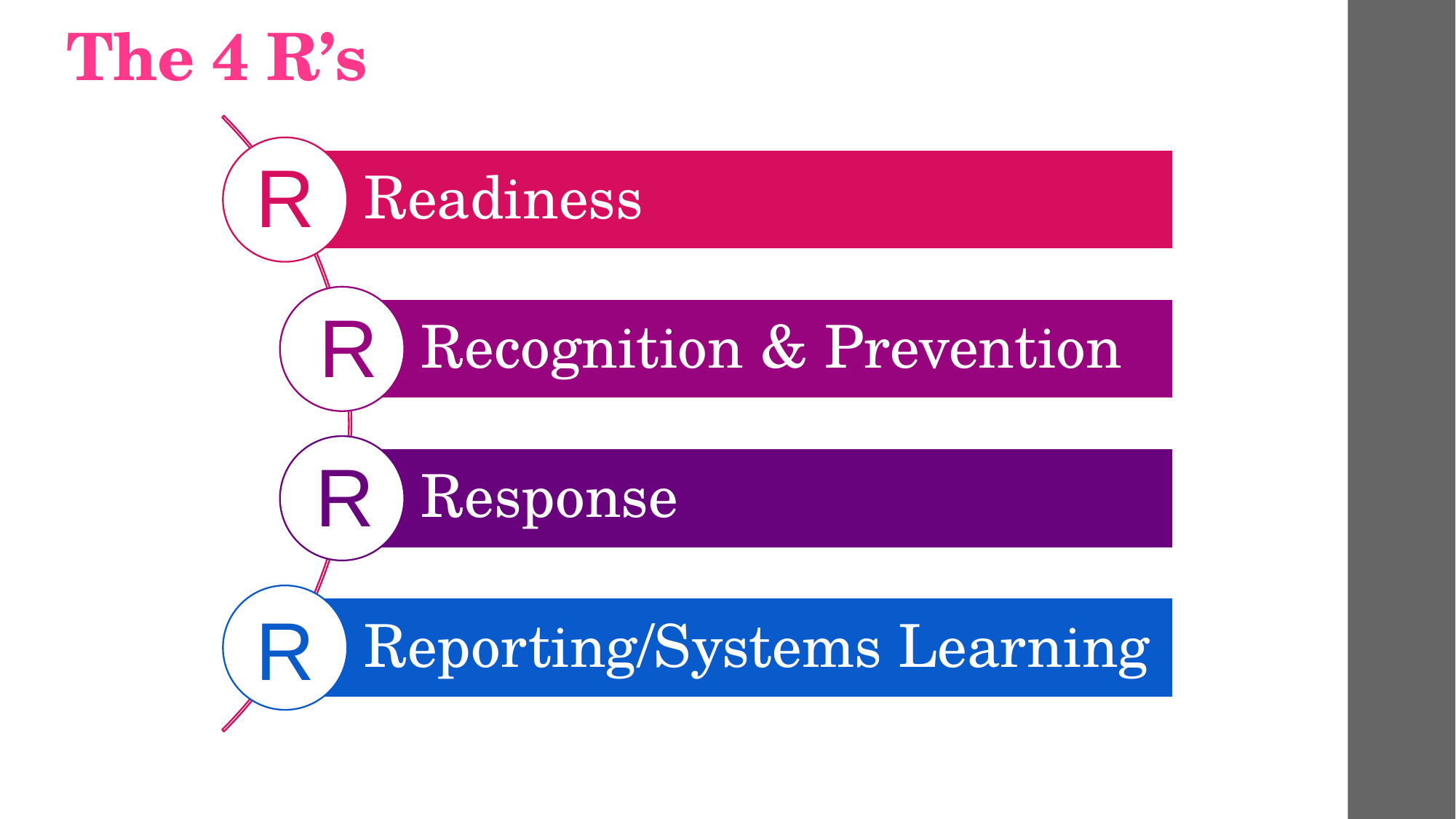

# The 4 R’s
Readiness
Recognition & Prevention
Response
Reporting/Systems Learning
R
R
R
R